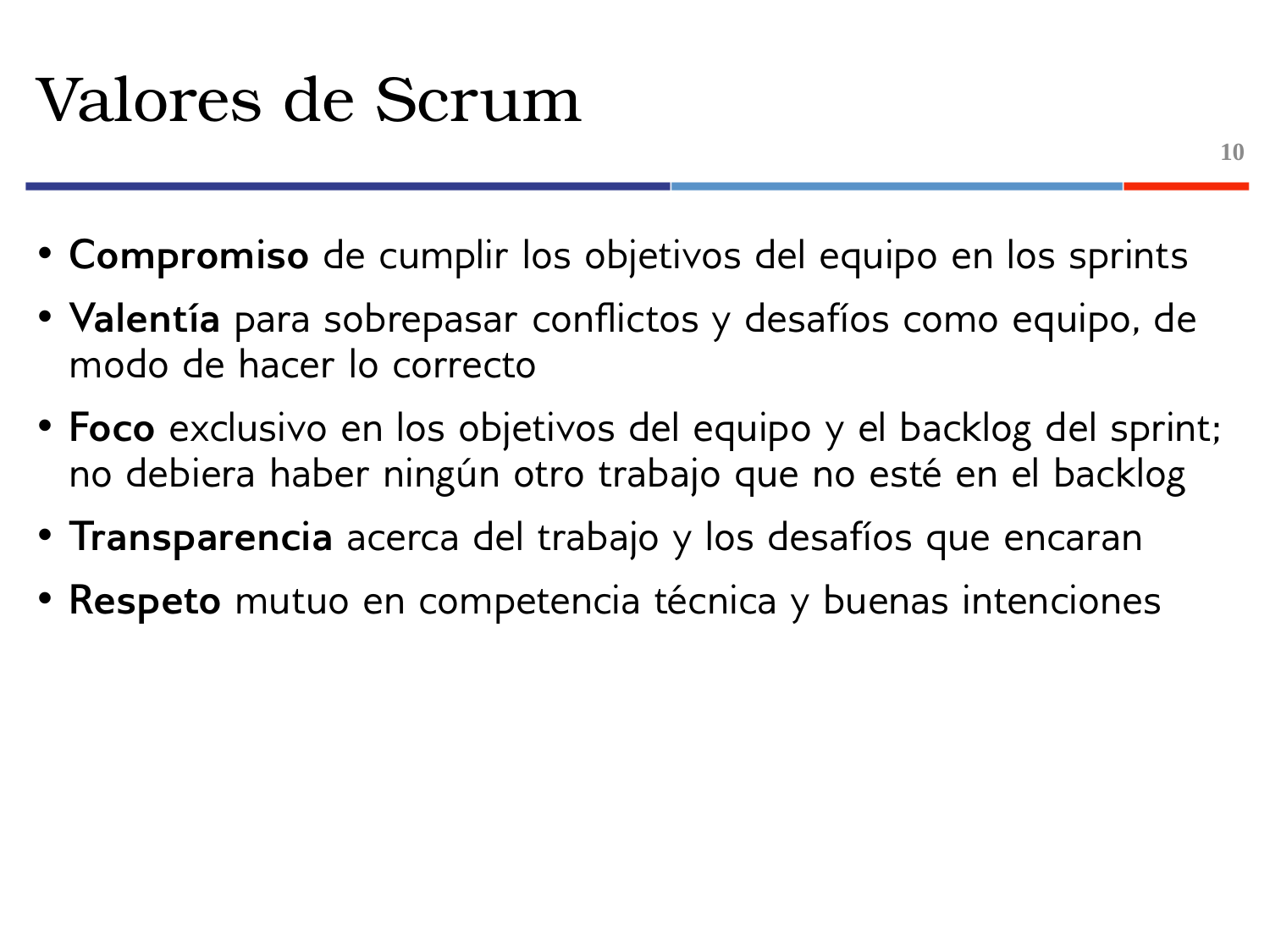

# Valores de Scrum
10
Compromiso de cumplir los objetivos del equipo en los sprints
Valentía para sobrepasar conflictos y desafíos como equipo, de modo de hacer lo correcto
Foco exclusivo en los objetivos del equipo y el backlog del sprint; no debiera haber ningún otro trabajo que no esté en el backlog
Transparencia acerca del trabajo y los desafíos que encaran
Respeto mutuo en competencia técnica y buenas intenciones